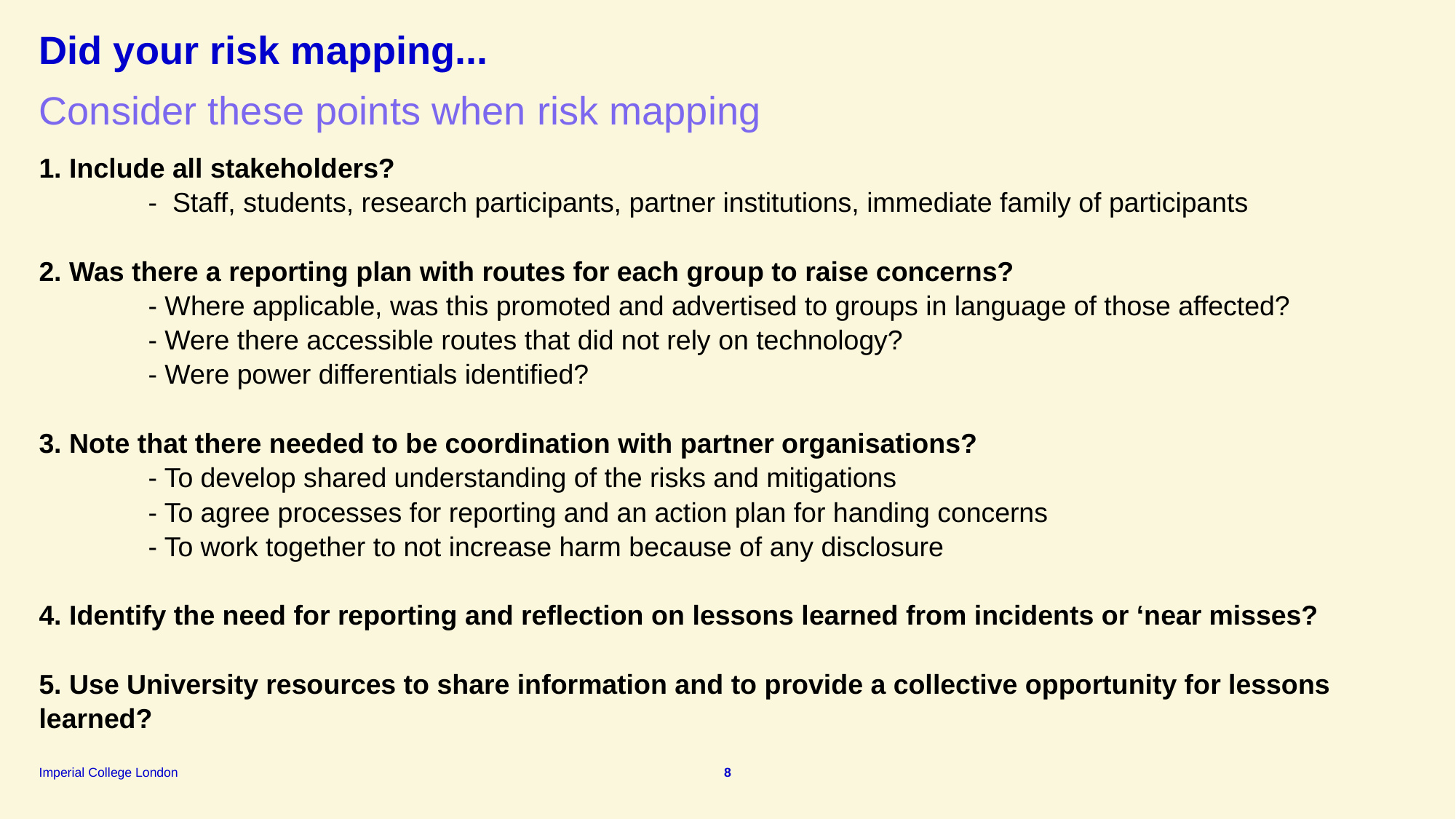

# Did your risk mapping...
Consider these points when risk mapping
1. Include all stakeholders?
	-  Staff, students, research participants, partner institutions, immediate family of participants

2. Was there a reporting plan with routes for each group to raise concerns?
	- Where applicable, was this promoted and advertised to groups in language of those affected?
	- Were there accessible routes that did not rely on technology?
	- Were power differentials identified?

3. Note that there needed to be coordination with partner organisations?
	- To develop shared understanding of the risks and mitigations
	- To agree processes for reporting and an action plan for handing concerns
	- To work together to not increase harm because of any disclosure

4. Identify the need for reporting and reflection on lessons learned from incidents or ‘near misses?

5. Use University resources to share information and to provide a collective opportunity for lessons learned?

8